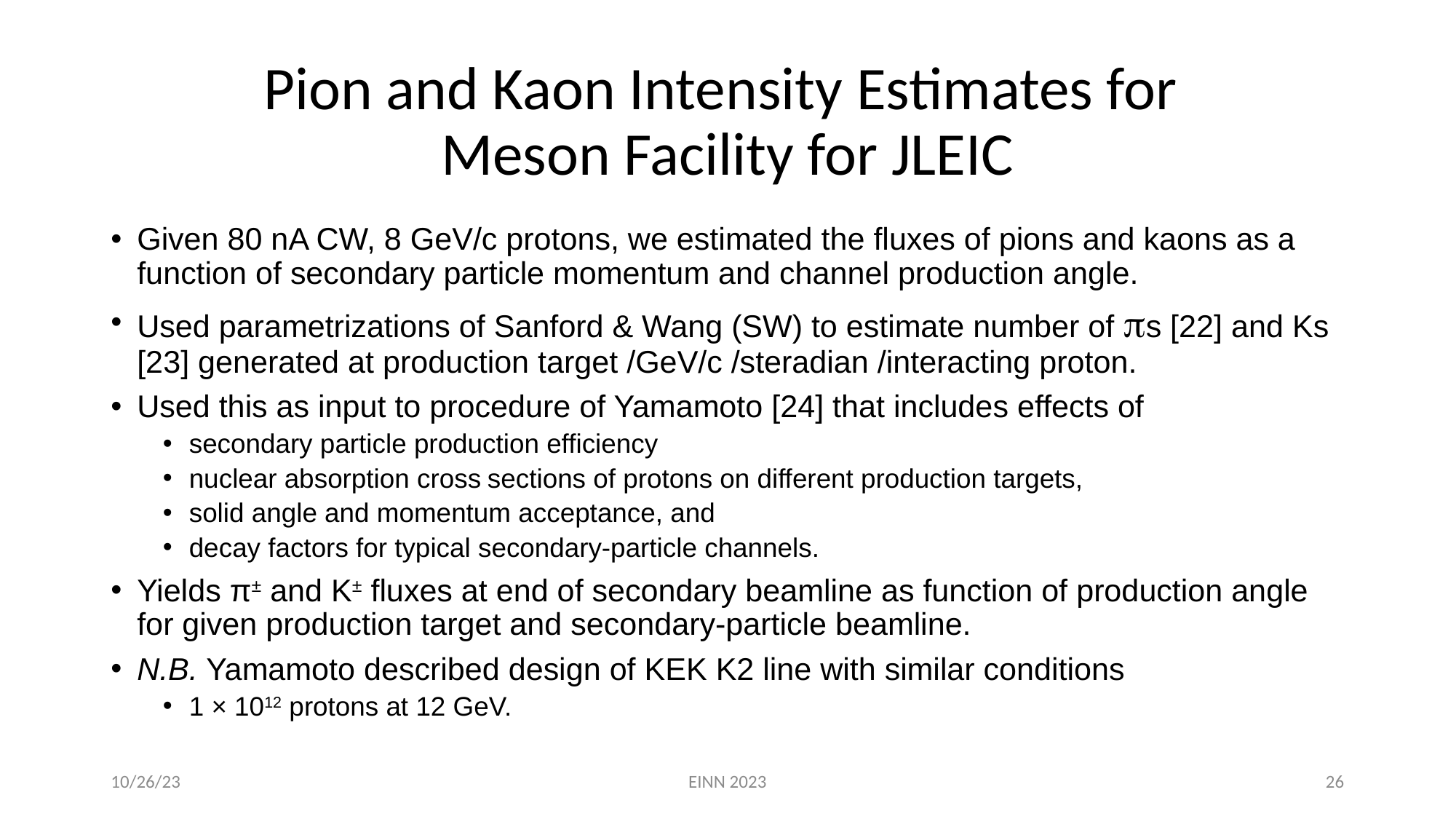

# Pion and Kaon Intensity Estimates for Meson Facility for JLEIC
Given 80 nA CW, 8 GeV/c protons, we estimated the fluxes of pions and kaons as a function of secondary particle momentum and channel production angle.
Used parametrizations of Sanford & Wang (SW) to estimate number of πs [22] and Ks [23] generated at production target /GeV/c /steradian /interacting proton.
Used this as input to procedure of Yamamoto [24] that includes effects of
secondary particle production efficiency
nuclear absorption cross sections of protons on different production targets,
solid angle and momentum acceptance, and
decay factors for typical secondary-particle channels.
Yields π± and K± fluxes at end of secondary beamline as function of production angle for given production target and secondary-particle beamline.
N.B. Yamamoto described design of KEK K2 line with similar conditions
1 × 1012 protons at 12 GeV.
10/26/23
EINN 2023
26